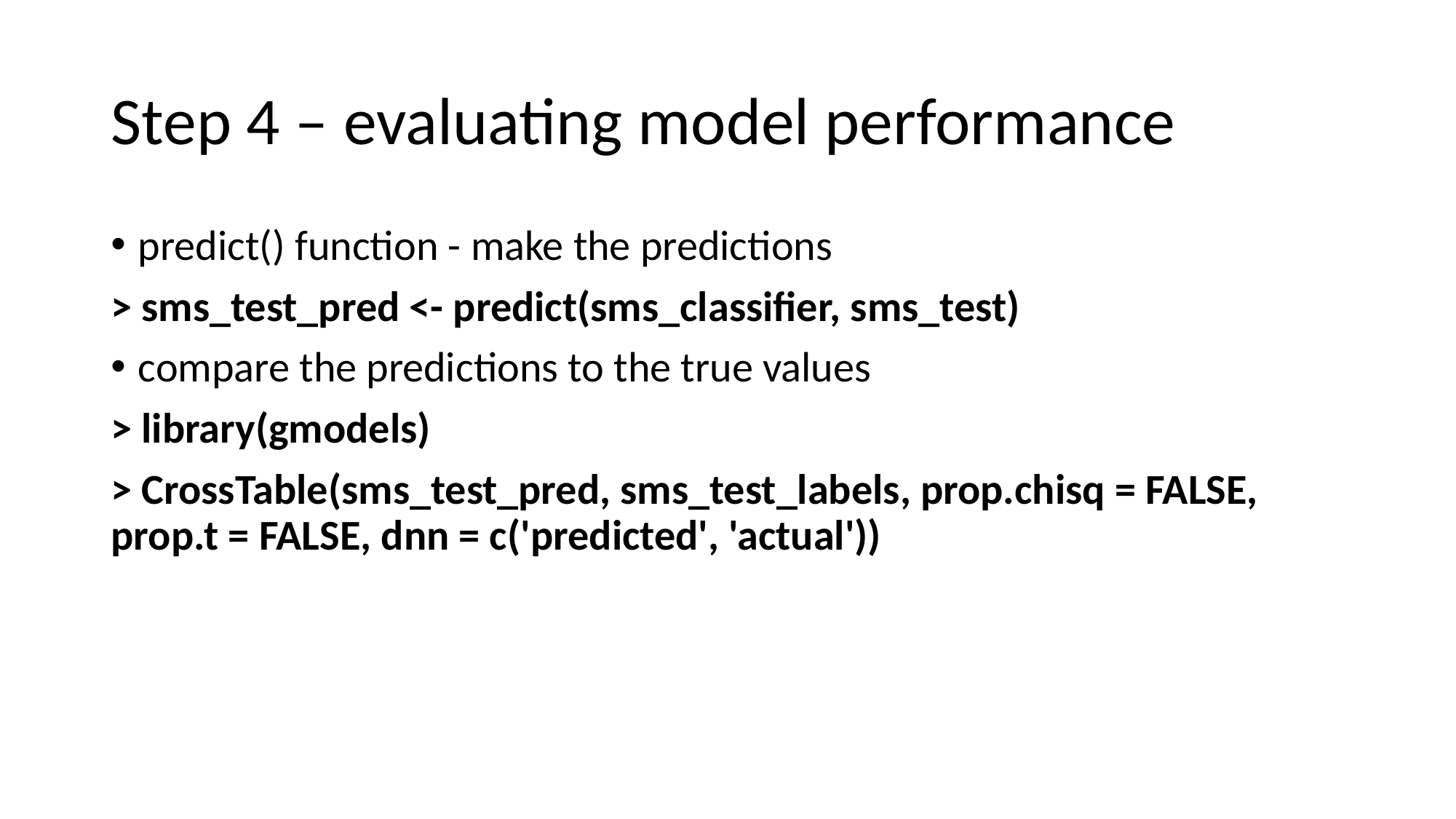

# Step 4 – evaluating model performance
predict() function - make the predictions
> sms_test_pred <- predict(sms_classifier, sms_test)
compare the predictions to the true values
> library(gmodels)
> CrossTable(sms_test_pred, sms_test_labels, prop.chisq = FALSE, prop.t = FALSE, dnn = c('predicted', 'actual'))